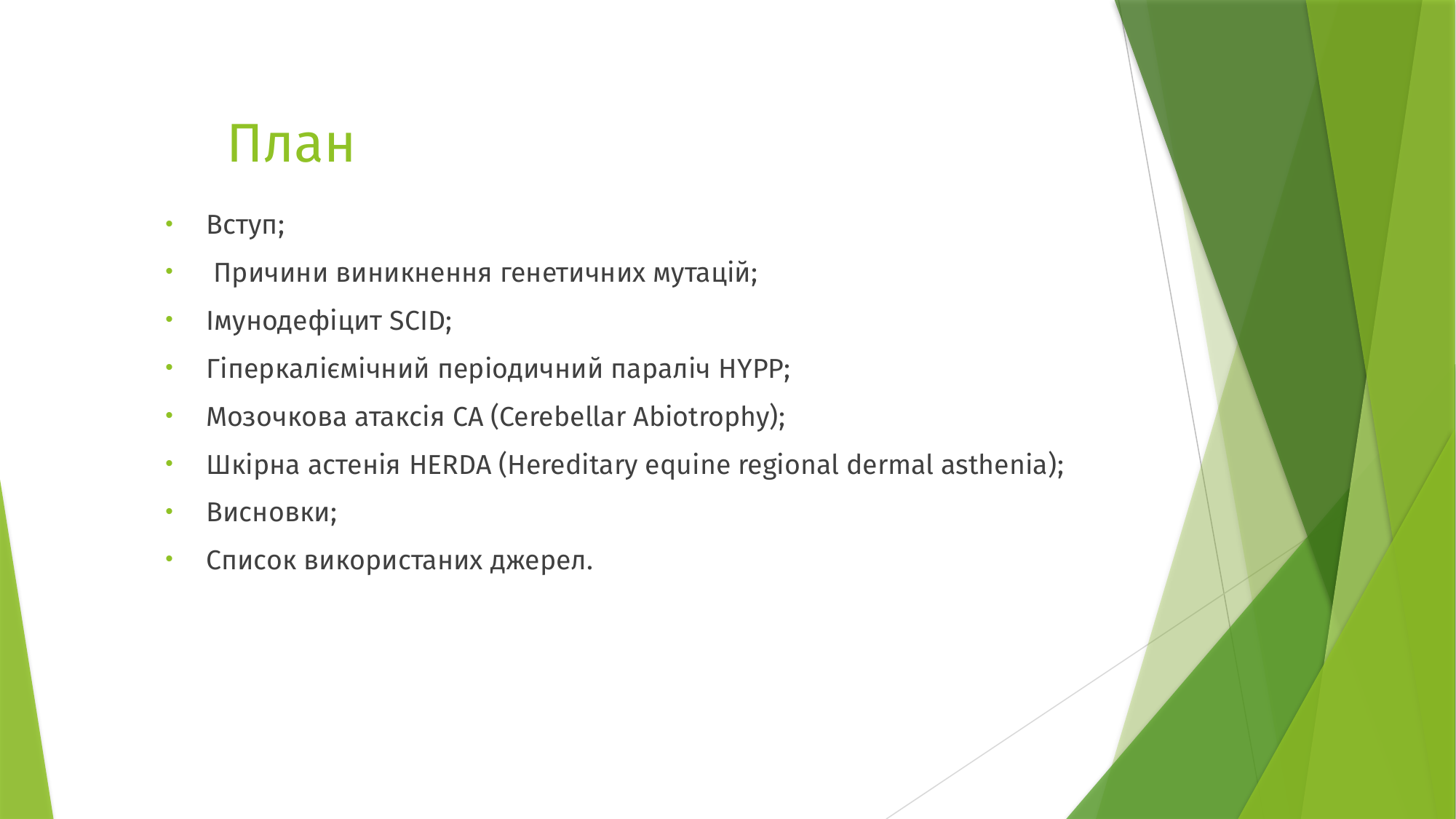

# План
Вступ;
 Причини виникнення генетичних мутацій;
Імунодефіцит SCID;
Гіперкаліємічний періодичний параліч HYPP;
Мозочкова атаксія CA (Cerebellar Abiotrophy);
Шкірна астенія HERDA (Hereditary equine regional dermal asthenia);
Висновки;
Список використаних джерел.